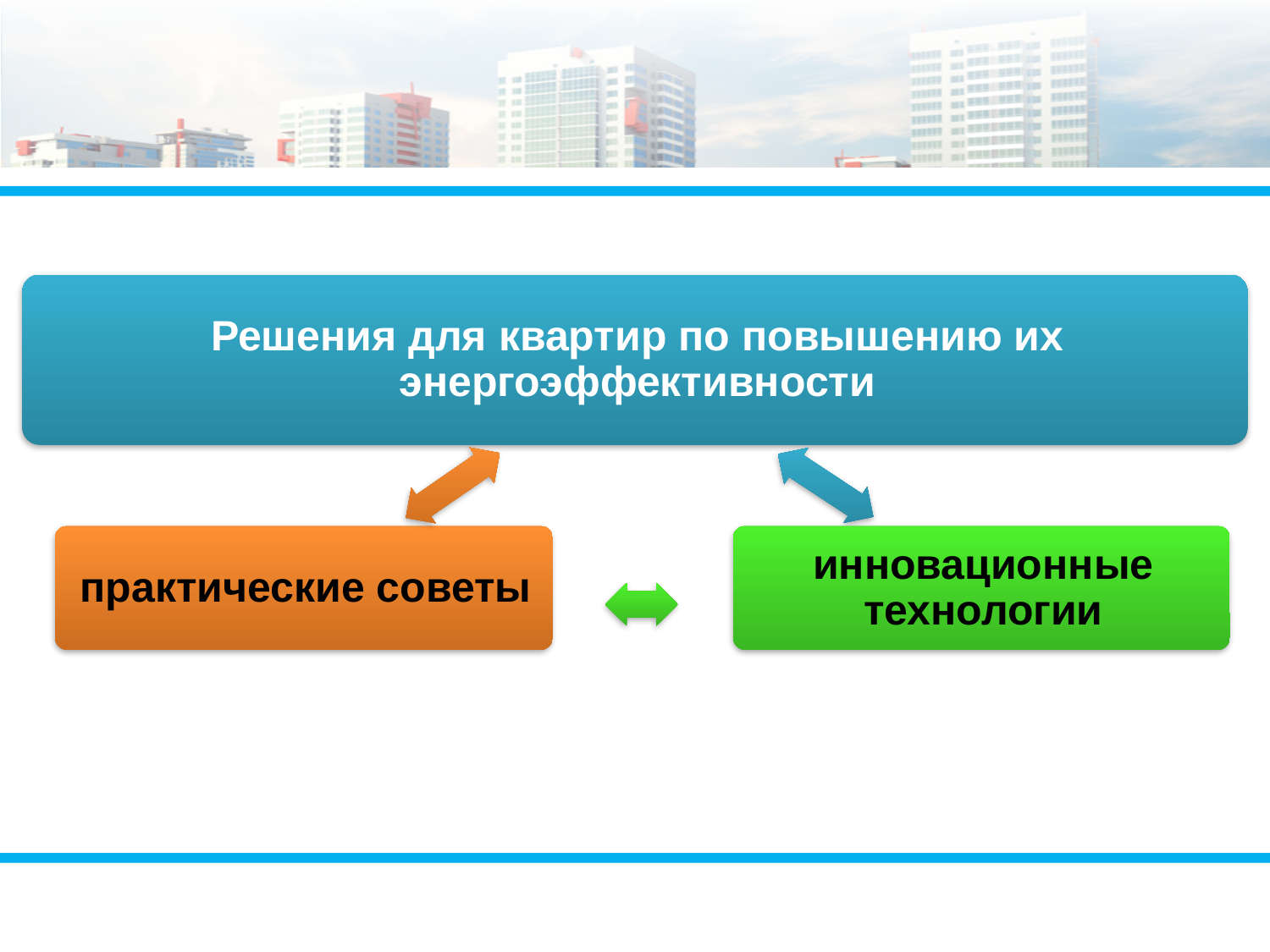

Решения для квартир по повышению их энергоэффективности

инновационные технологии

практические советы